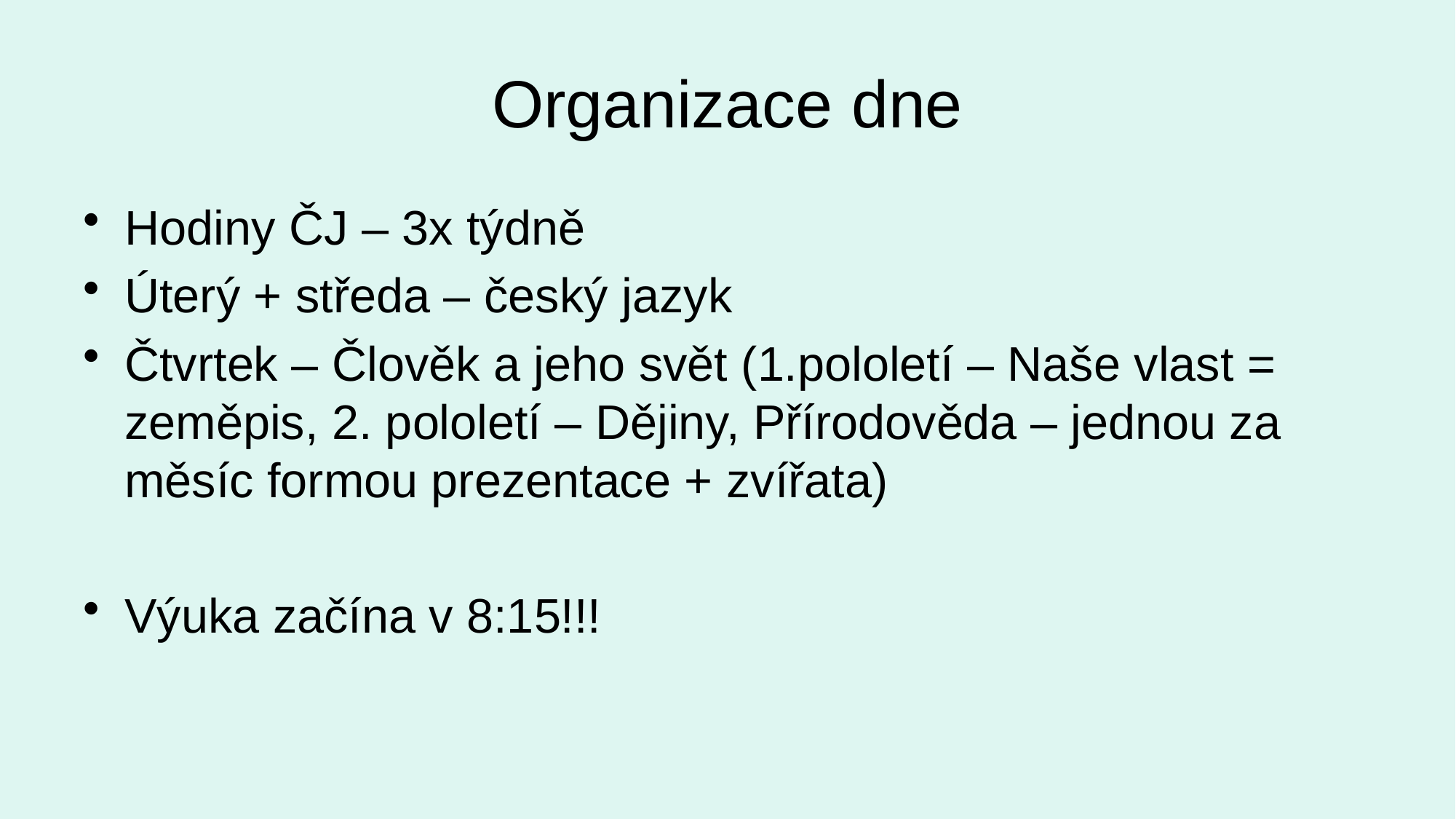

# Organizace dne
Hodiny ČJ – 3x týdně
Úterý + středa – český jazyk
Čtvrtek – Člověk a jeho svět (1.pololetí – Naše vlast = zeměpis, 2. pololetí – Dějiny, Přírodověda – jednou za měsíc formou prezentace + zvířata)

Výuka začína v 8:15!!!